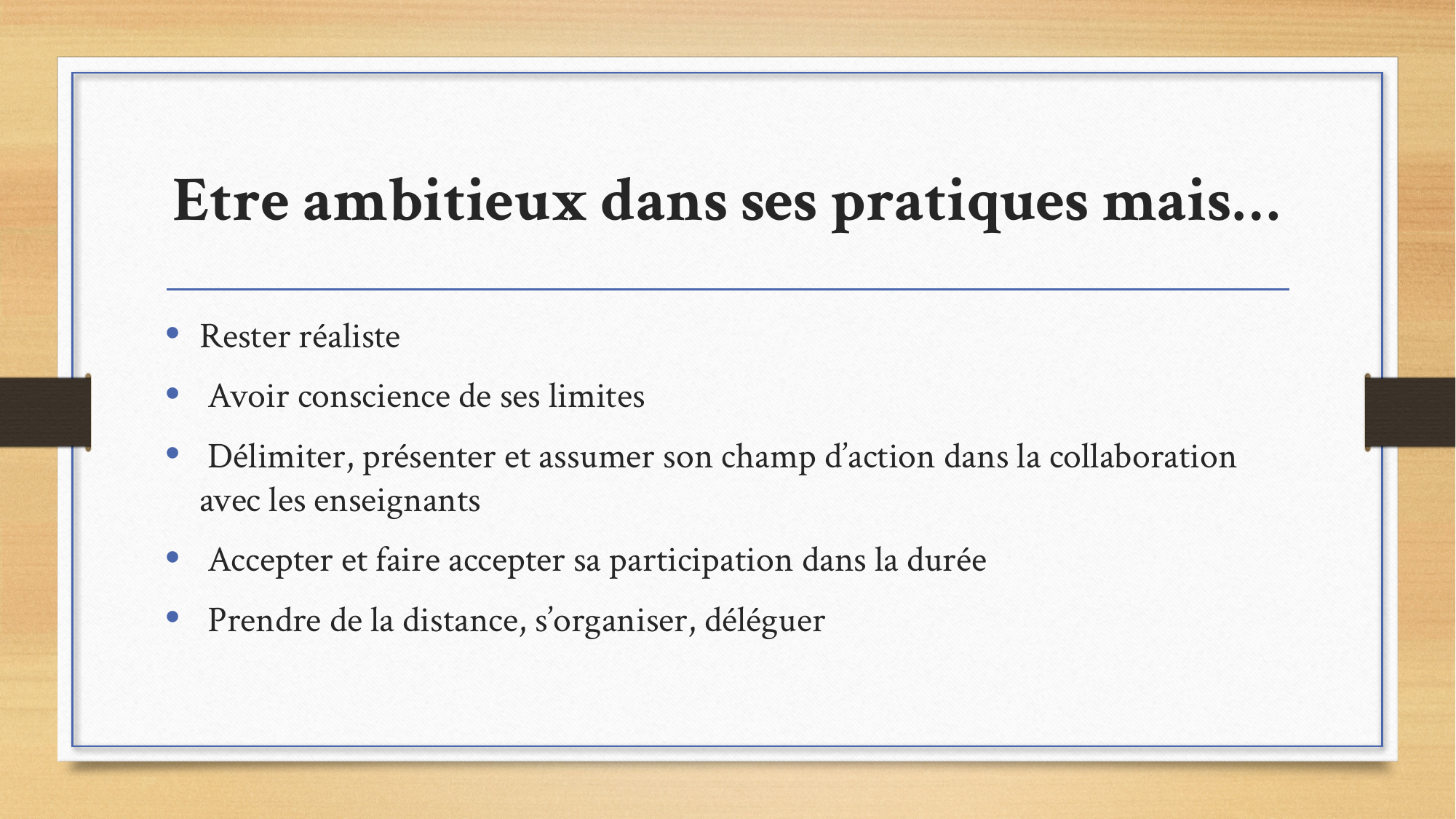

# Etre ambitieux dans ses pratiques mais…
Rester réaliste
 Avoir conscience de ses limites
 Délimiter, présenter et assumer son champ d’action dans la collaboration avec les enseignants
 Accepter et faire accepter sa participation dans la durée
 Prendre de la distance, s’organiser, déléguer